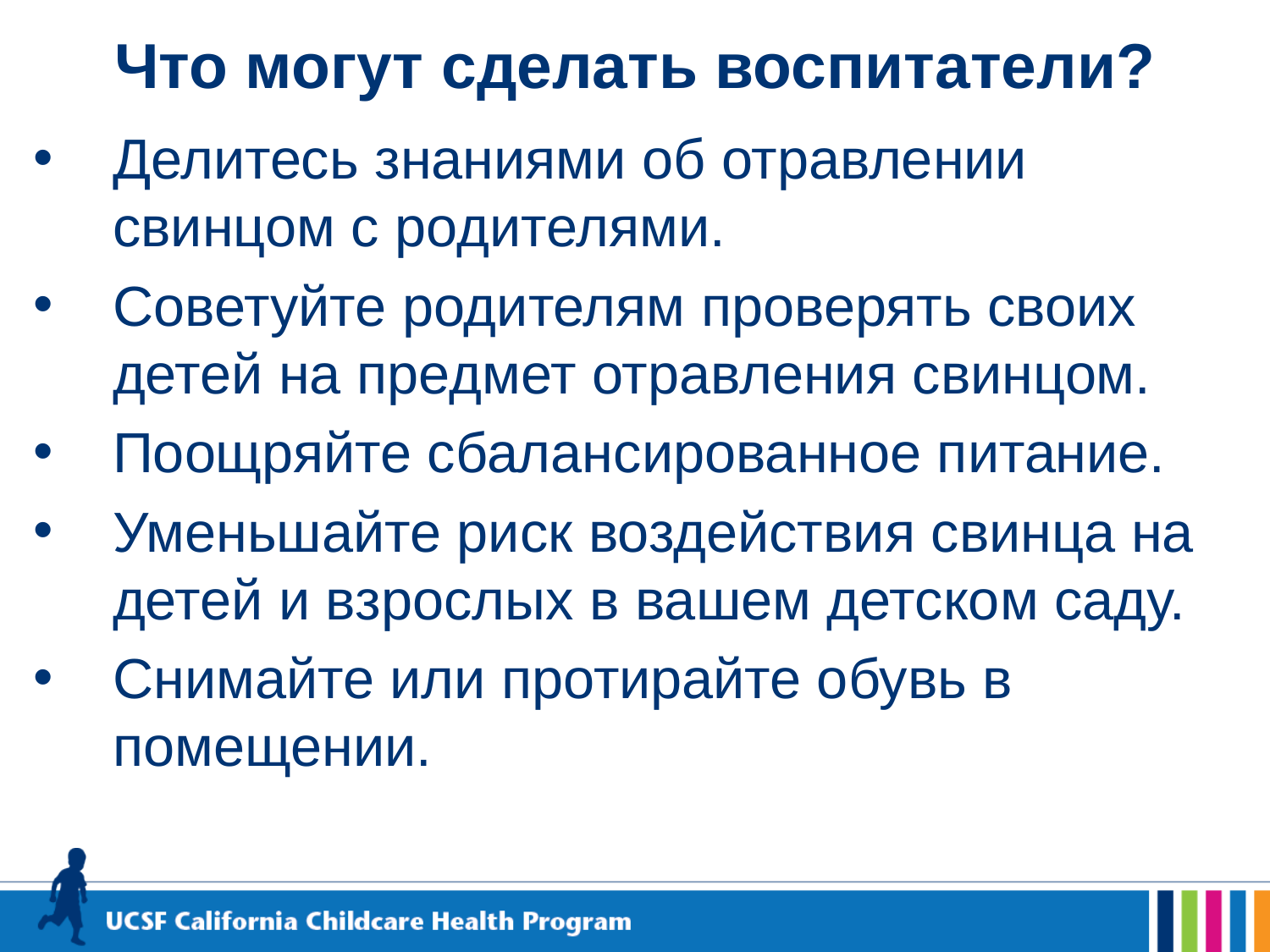

# Что могут сделать воспитатели?
Делитесь знаниями об отравлении свинцом с родителями.
Советуйте родителям проверять своих детей на предмет отравления свинцом.
Поощряйте сбалансированное питание.
Уменьшайте риск воздействия свинца на детей и взрослых в вашем детском саду.
Снимайте или протирайте обувь в помещении.